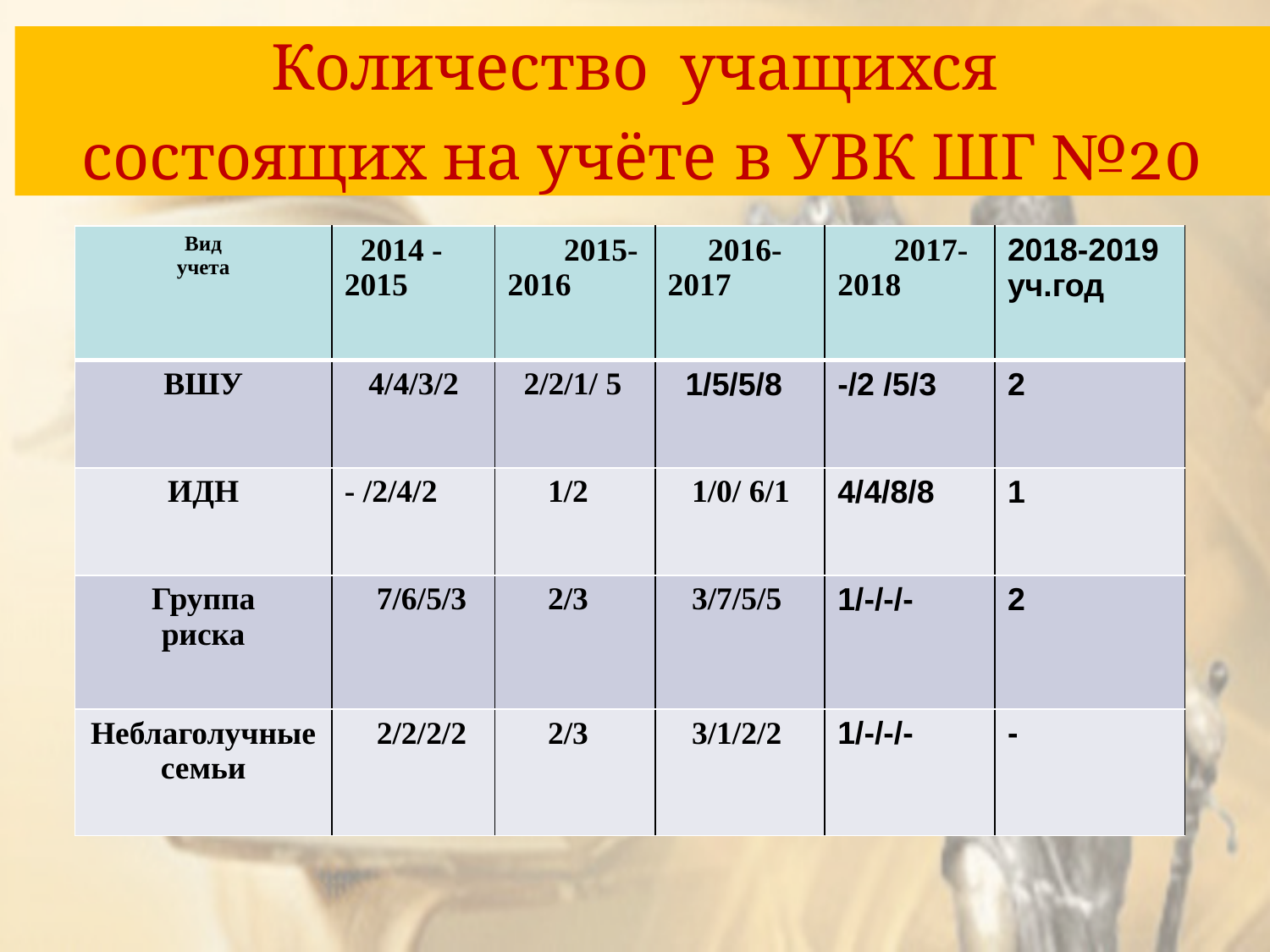

Количество  учащихся
состоящих на учёте в УВК ШГ №20
| Вид учета | 2014 -2015 | 2015-2016 | 2016-2017 | 2017-2018 | 2018-2019 уч.год |
| --- | --- | --- | --- | --- | --- |
| ВШУ | 4/4/3/2 | 2/2/1/ 5 | 1/5/5/8 | -/2 /5/3 | 2 |
| ИДН | - /2/4/2 | 1/2 | 1/0/ 6/1 | 4/4/8/8 | 1 |
| Группа риска | 7/6/5/3 | 2/3 | 3/7/5/5 | 1/-/-/- | 2 |
| Неблаголучные семьи | 2/2/2/2 | 2/3 | 3/1/2/2 | 1/-/-/- | - |